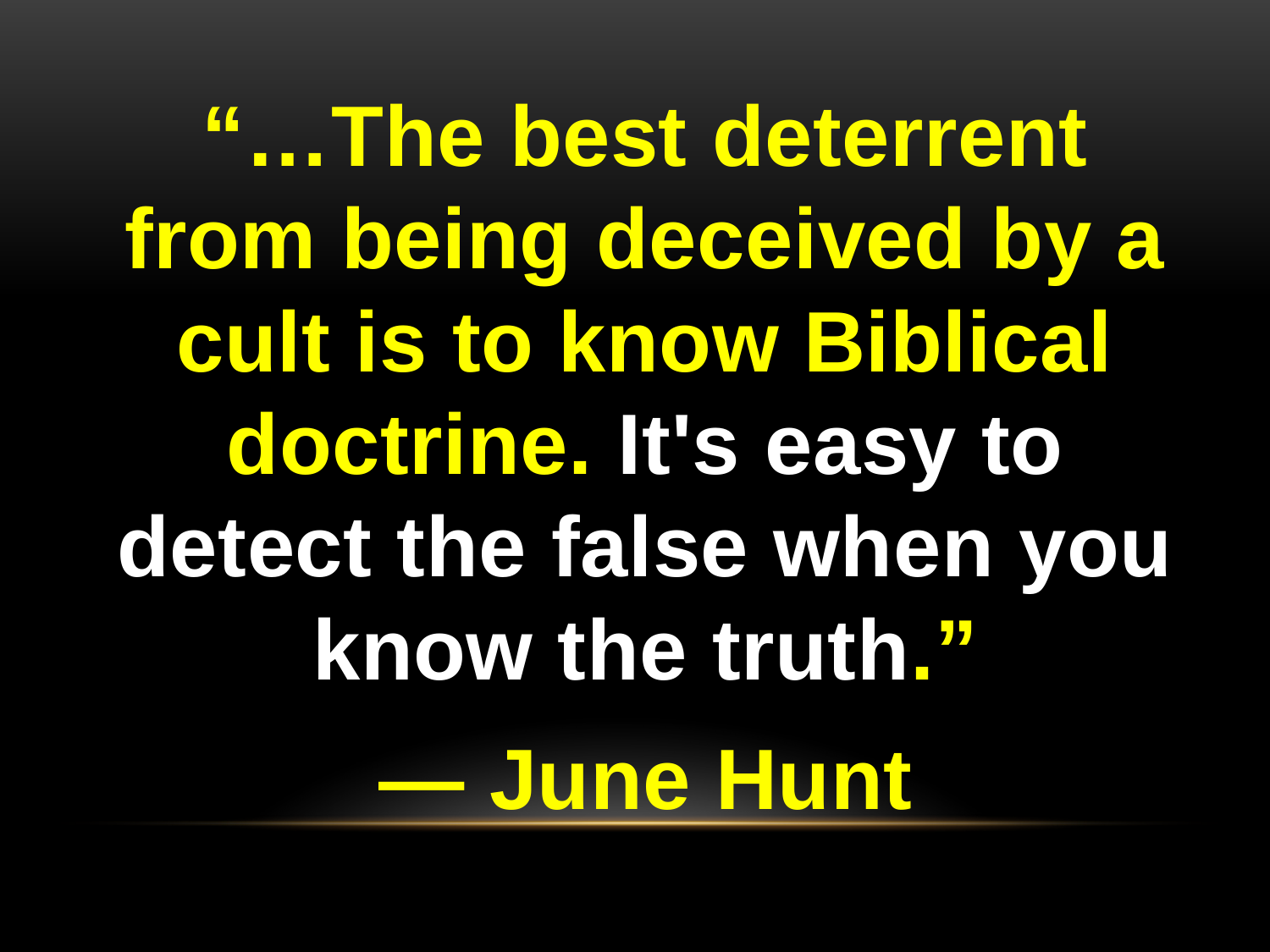

“…The best deterrent from being deceived by a cult is to know Biblical doctrine. It's easy to detect the false when you know the truth.”
— June Hunt